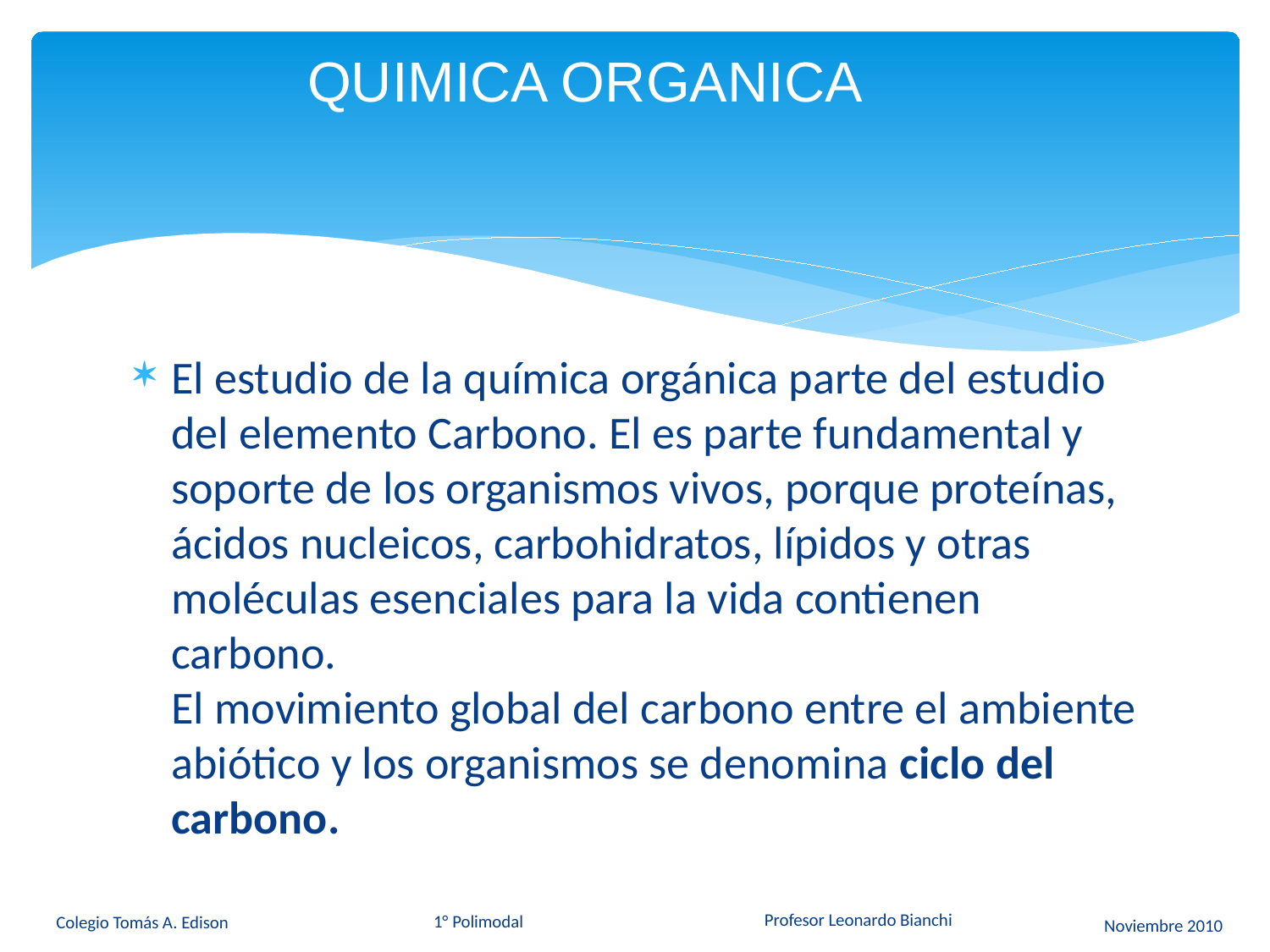

# QUIMICA ORGANICA
El estudio de la química orgánica parte del estudio del elemento Carbono. El es parte fundamental y soporte de los organismos vivos, porque proteínas, ácidos nucleicos, carbohidratos, lípidos y otras moléculas esenciales para la vida contienen carbono. 
El movimiento global del carbono entre el ambiente abiótico y los organismos se denomina ciclo del carbono.
3
Profesor Leonardo Bianchi
Colegio Tomás A. Edison
1° Polimodal
Noviembre 2010